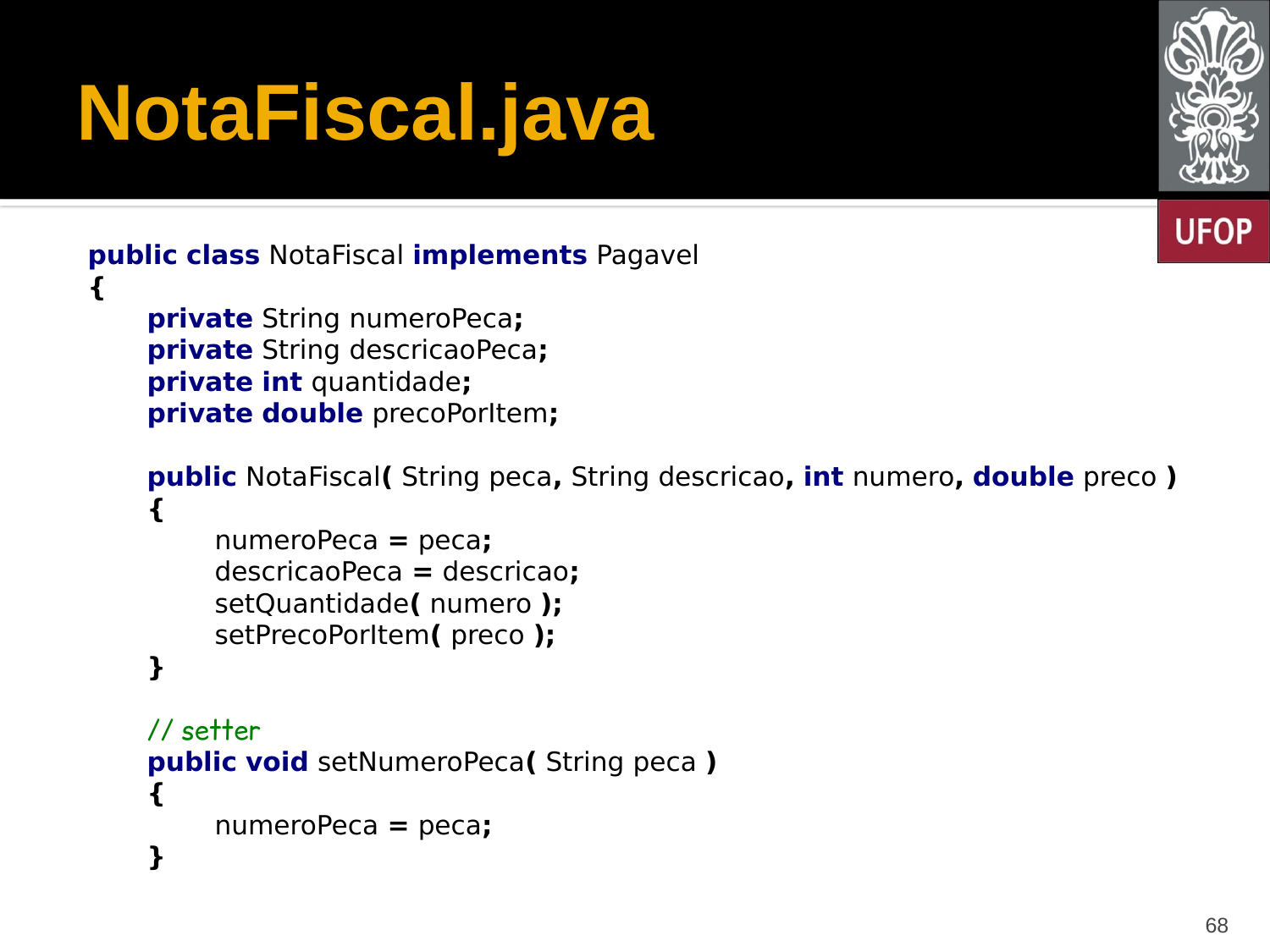

# NotaFiscal.java
public class NotaFiscal implements Pagavel
{
       private String numeroPeca;
       private String descricaoPeca;
       private int quantidade;
       private double precoPorItem;

       public NotaFiscal( String peca, String descricao, int numero, double preco )
       {
               numeroPeca = peca;
               descricaoPeca = descricao;
               setQuantidade( numero );
               setPrecoPorItem( preco );
       }

       // setter
       public void setNumeroPeca( String peca )
       {
               numeroPeca = peca;
       }

68